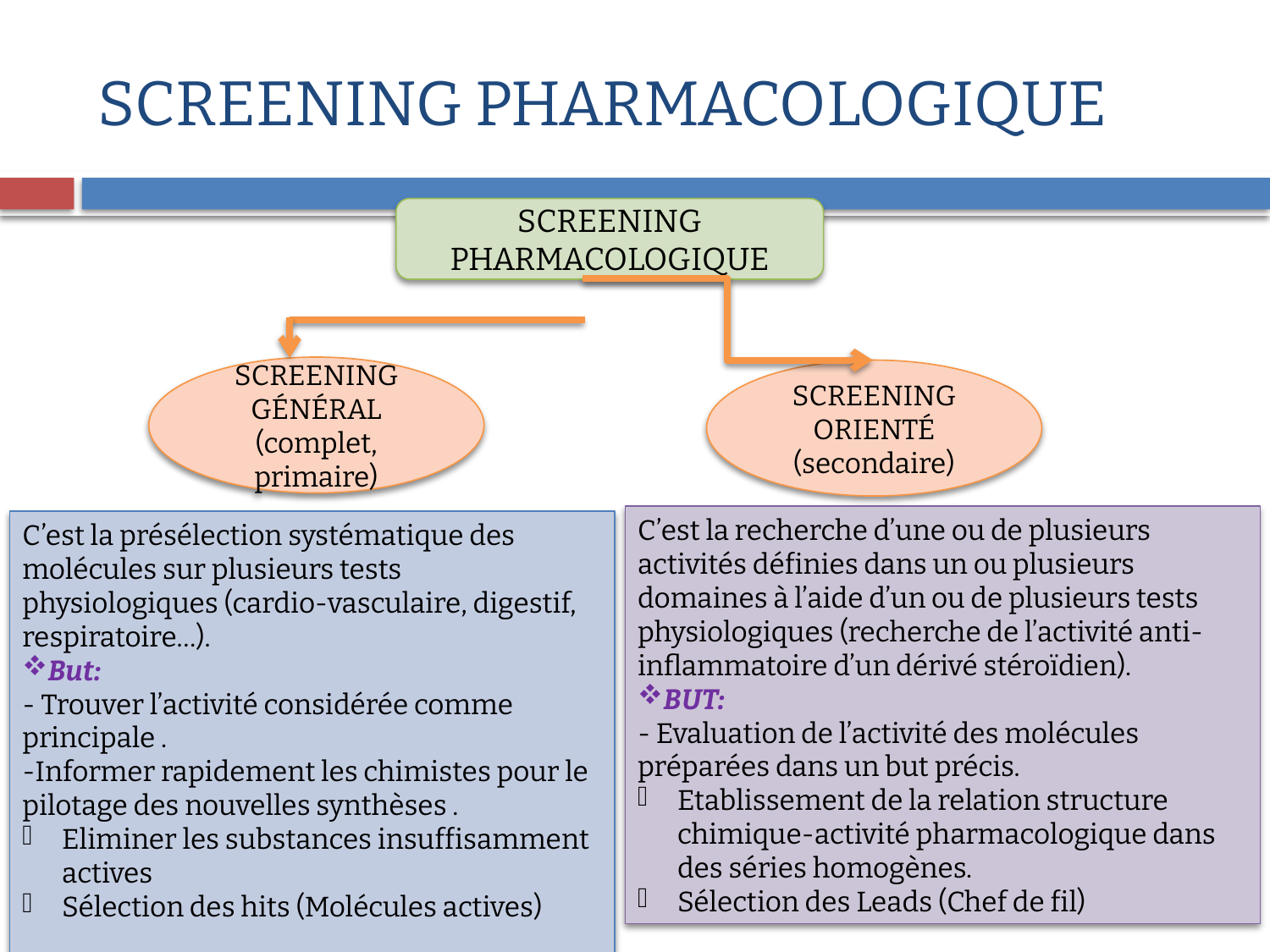

# SCREENING PHARMACOLOGIQUE
SCREENING PHARMACOLOGIQUE
SCREENING GÉNÉRAL
(complet, primaire)
SCREENING ORIENTÉ
(secondaire)
C’est la recherche d’une ou de plusieurs activités définies dans un ou plusieurs domaines à l’aide d’un ou de plusieurs tests physiologiques (recherche de l’activité anti-inflammatoire d’un dérivé stéroïdien).
BUT:
- Evaluation de l’activité des molécules préparées dans un but précis.
Etablissement de la relation structure chimique-activité pharmacologique dans des séries homogènes.
Sélection des Leads (Chef de fil)
C’est la présélection systématique des molécules sur plusieurs tests physiologiques (cardio-vasculaire, digestif, respiratoire…).
But:
- Trouver l’activité considérée comme principale .
-Informer rapidement les chimistes pour le pilotage des nouvelles synthèses .
Eliminer les substances insuffisamment  actives
Sélection des hits (Molécules actives)